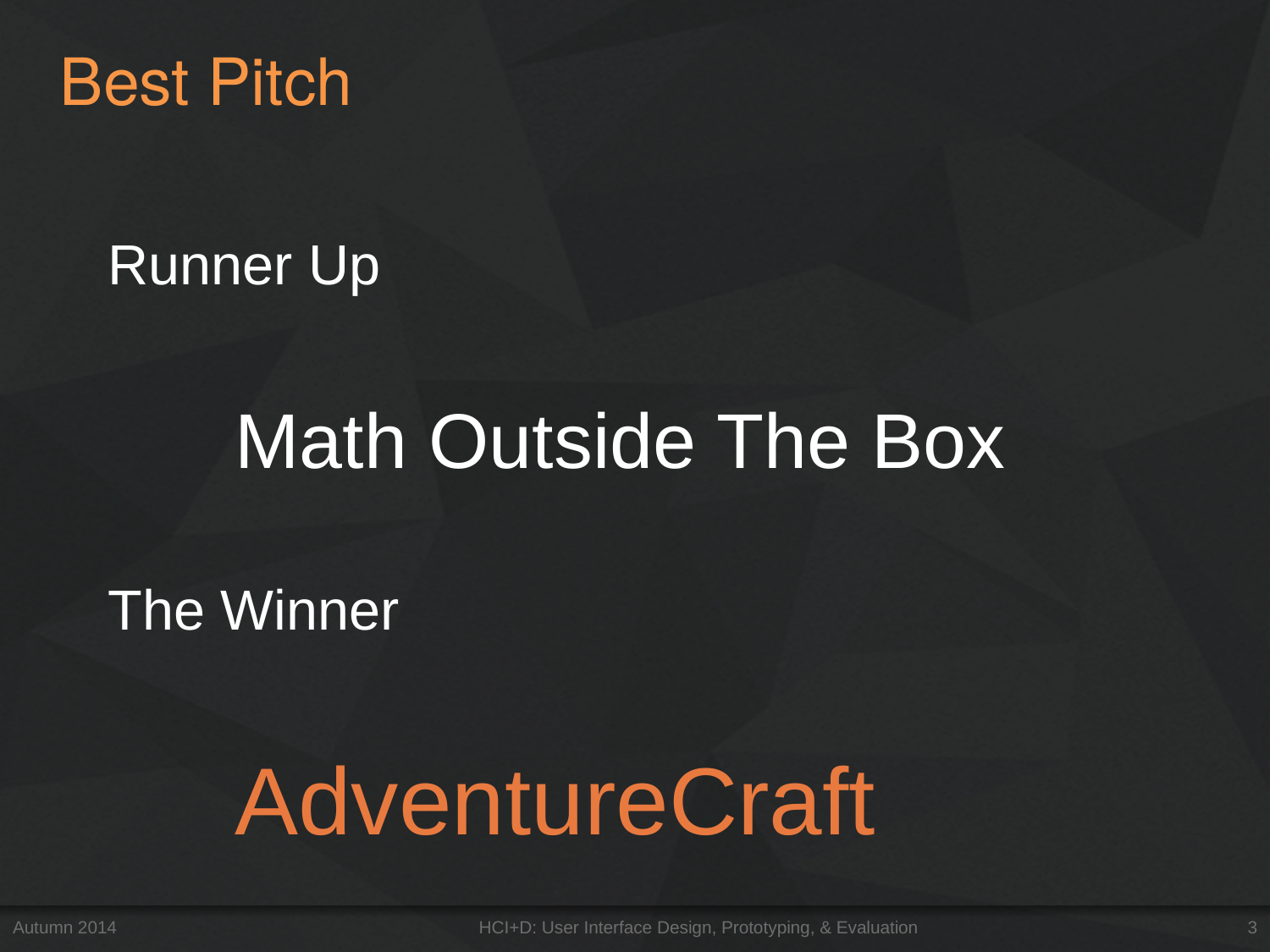

# Best Pitch
Runner Up

	Math Outside The Box

The Winner

	AdventureCraft

Autumn 2014
HCI+D: User Interface Design, Prototyping, & Evaluation
3